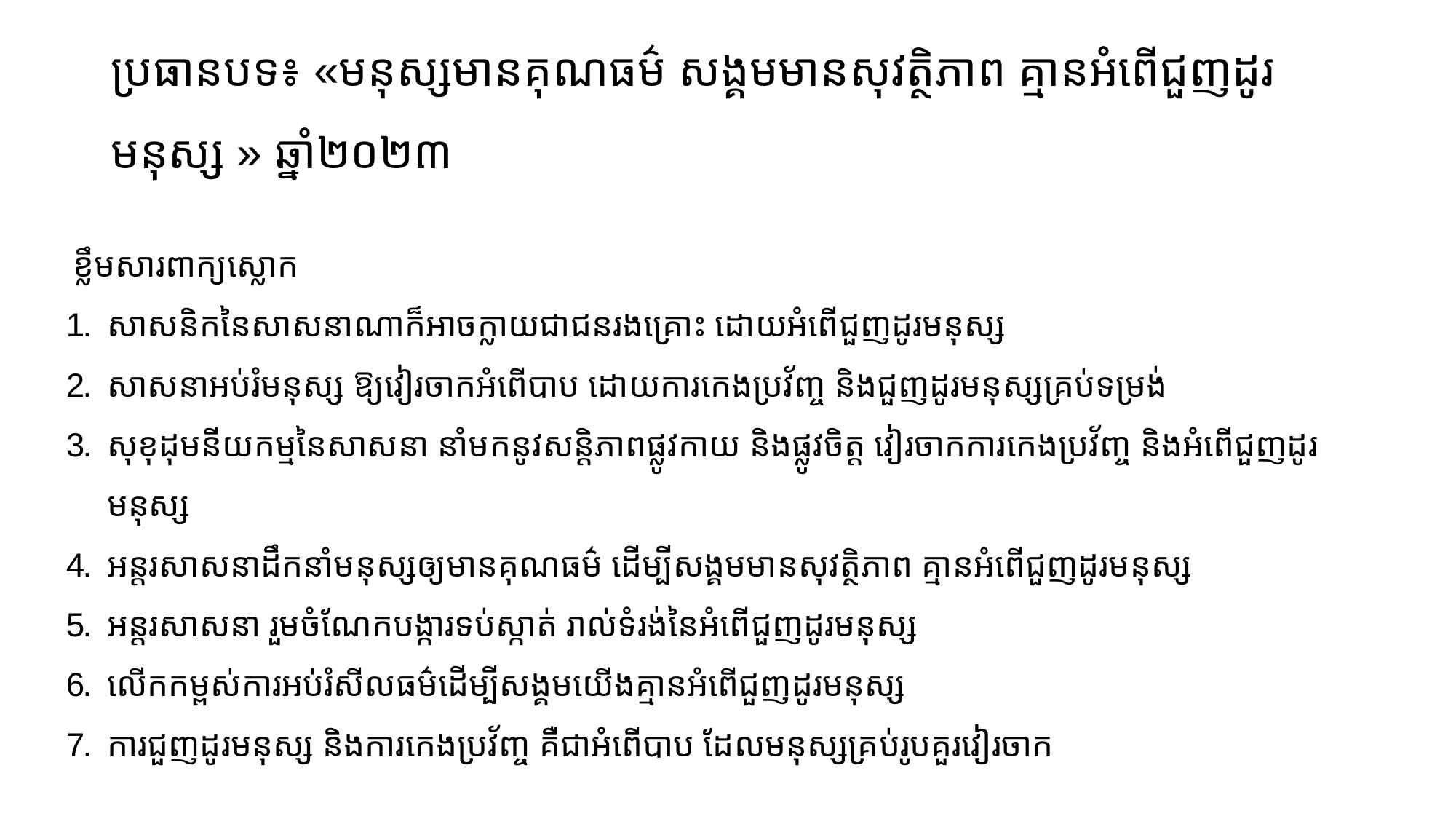

# ប្រធានបទ៖ «មនុស្សមានគុណធម៌ សង្គមមានសុវត្ថិភាព គ្មានអំពើជួញដូរមនុស្ស » ឆ្នាំ២០២៣
 ខ្លឹមសារពាក្យស្លោក
សាសនិកនៃសាសនាណា​ក៏អាចក្លាយជាជនរងគ្រោះ ដោយអំពើជួញដូរមនុស្ស
សាសនាអប់រំមនុស្ស ឱ្យវៀរចាកអំពើបាប ដោយការកេងប្រវ័ញ្ច និងជួញដូរមនុស្សគ្រប់ទម្រង់
សុខុដុមនីយកម្មនៃសាសនា នាំមកនូវសន្តិភាព​ផ្លូវកាយ និងផ្លូវចិត្ត​ វៀរចាកការកេងប្រវ័ញ្ច និងអំពើជួញដូរមនុស្ស
អន្តរសាសនាដឹកនាំមនុស្សឲ្យមានគុណធម៌ ដើម្បីសង្គមមានសុវត្ថិភាព គ្មានអំពើជួញដូរមនុស្ស
អន្តរសាសនា រួមចំណែកបង្ការទប់ស្កាត់ រាល់ទំរង់​នៃអំពើជួញដូរមនុស្ស
លើកកម្ពស់ការអប់រំសីលធម៌ដើម្បីសង្គម​យើងគ្មានអំពើជួញដូរមនុស្ស
ការជួញដូរមនុស្ស និងការកេងប្រវ័ញ្ច គឺជាអំពើបាប ដែលមនុស្សគ្រប់រូប​គួរវៀរចាក